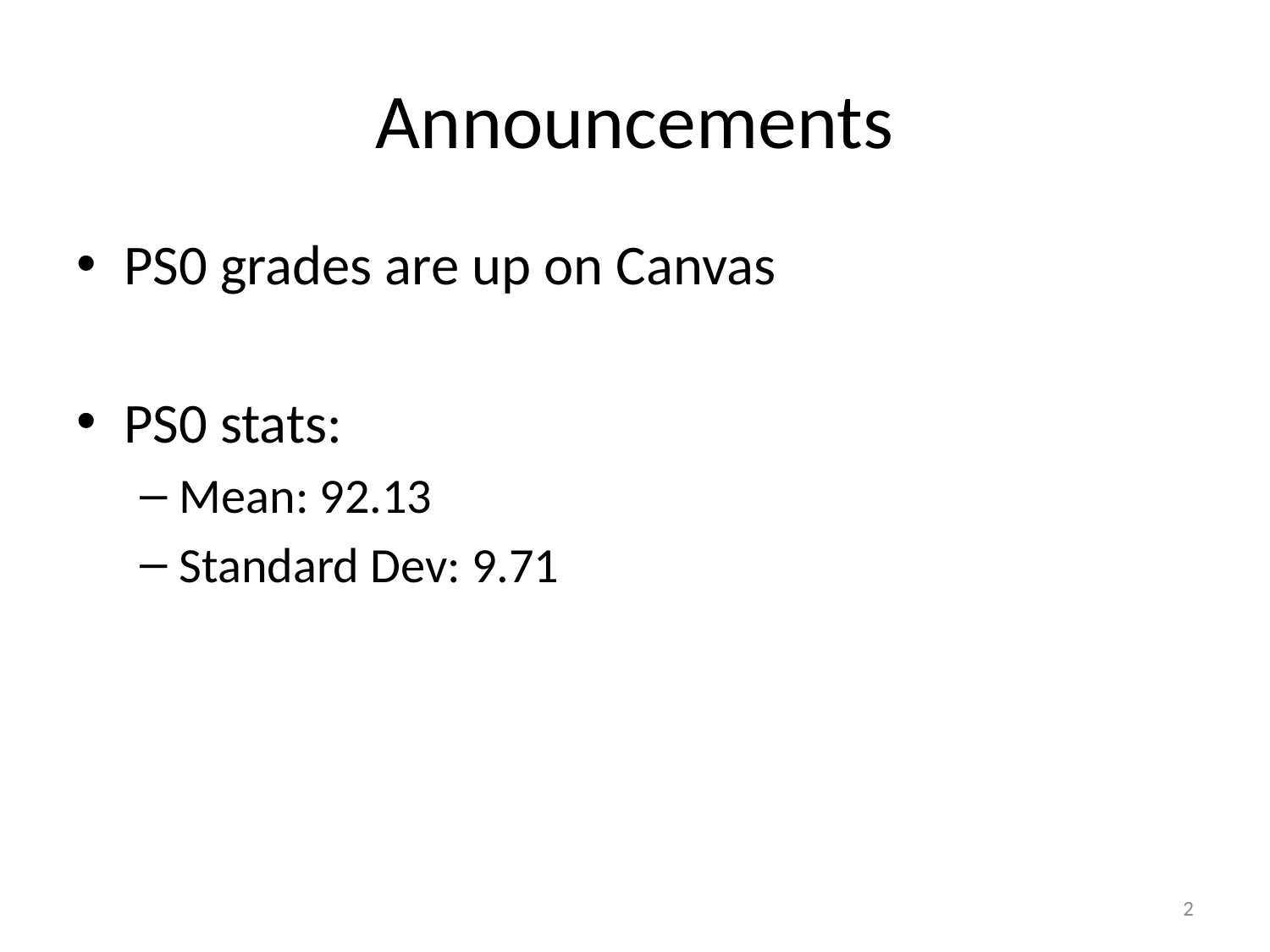

# Announcements
PS0 grades are up on Canvas

PS0 stats:
Mean: 92.13
Standard Dev: 9.71

2